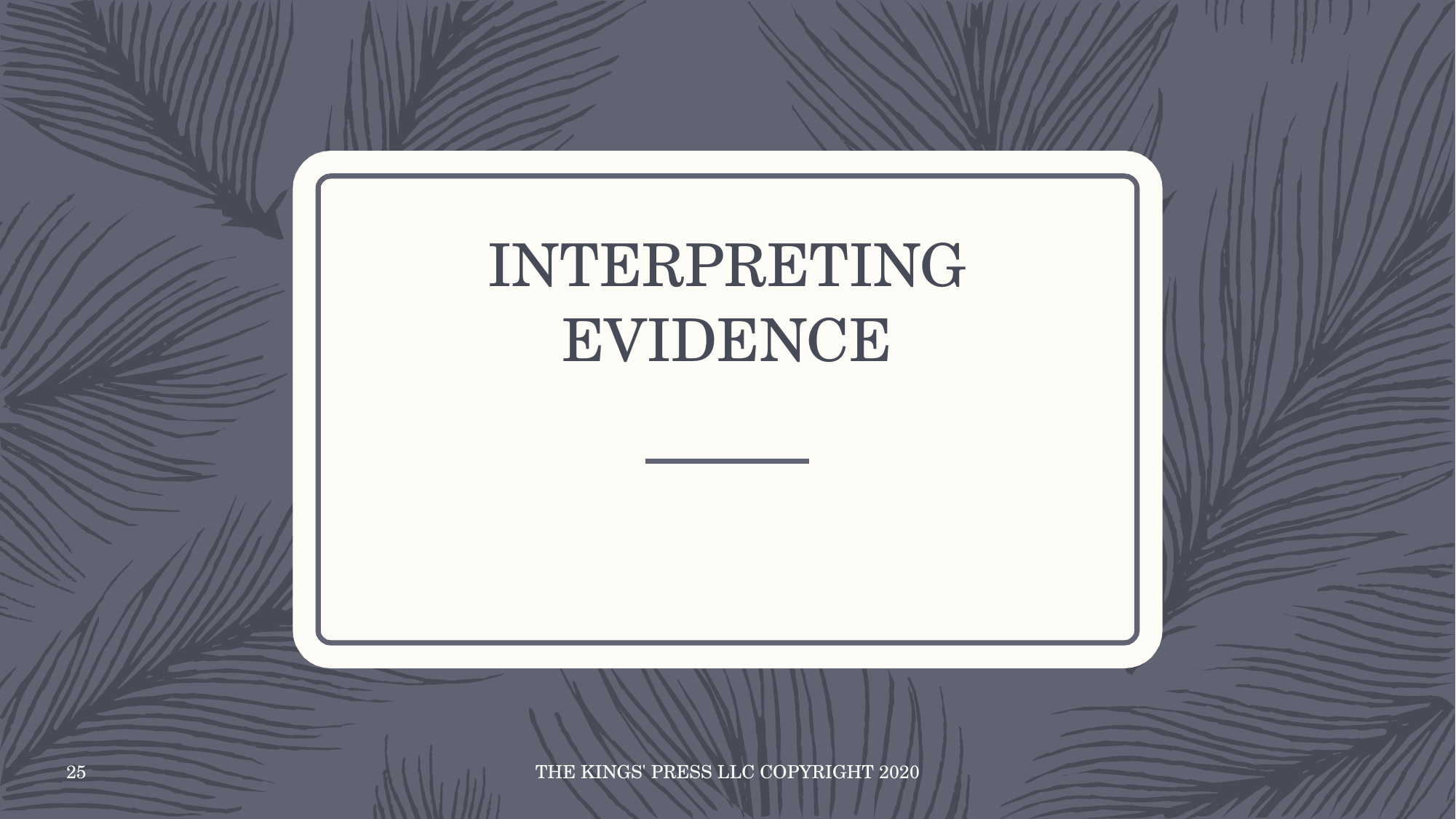

# INTERPRETING EVIDENCE

25
THE KINGS' PRESS LLC COPYRIGHT 2020